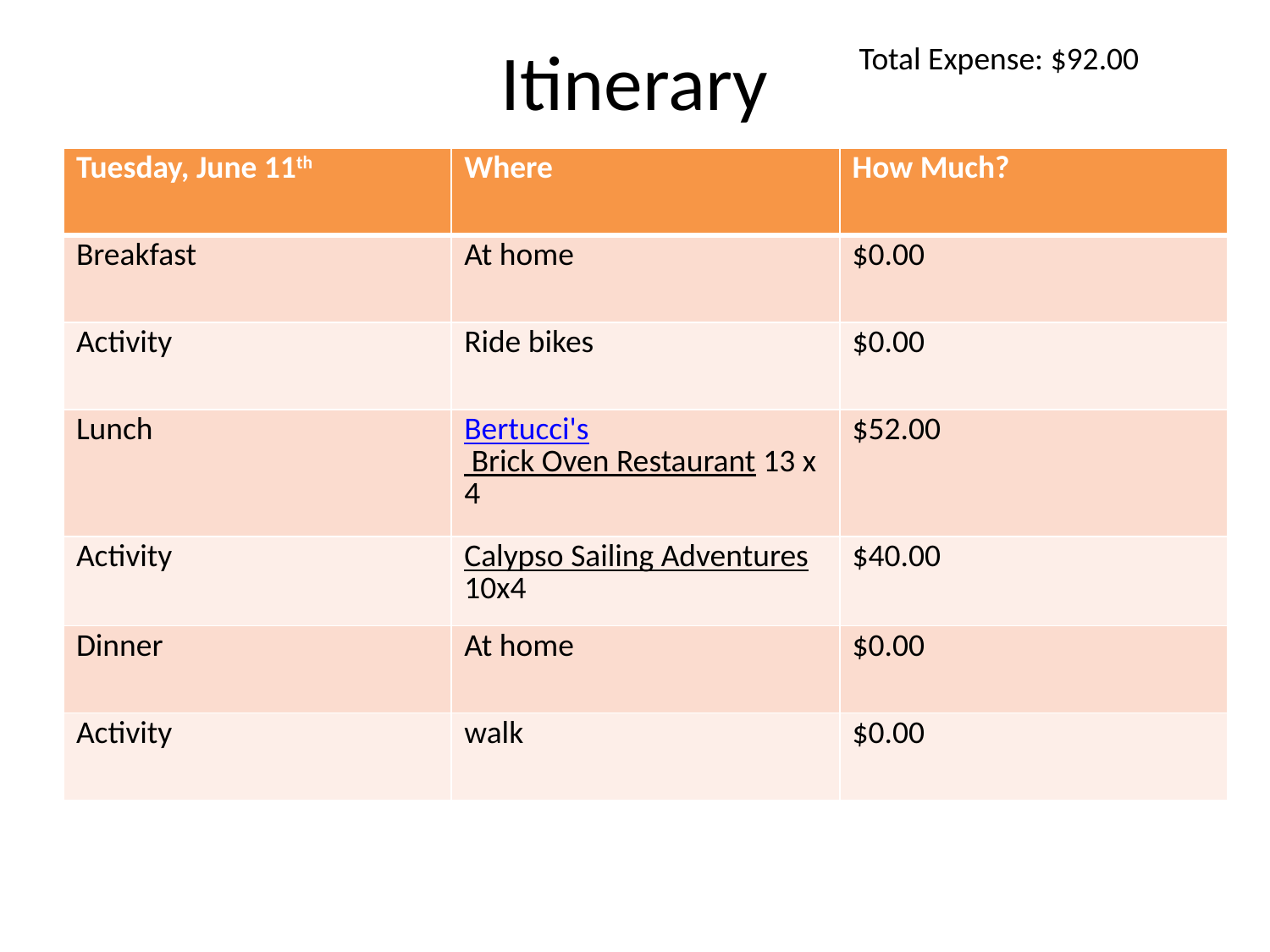

# Itinerary
Total Expense: $92.00
| Tuesday, June 11th | Where | How Much? |
| --- | --- | --- |
| Breakfast | At home | $0.00 |
| Activity | Ride bikes | $0.00 |
| Lunch | Bertucci's Brick Oven Restaurant 13 x 4 | $52.00 |
| Activity | Calypso Sailing Adventures 10x4 | $40.00 |
| Dinner | At home | $0.00 |
| Activity | walk | $0.00 |